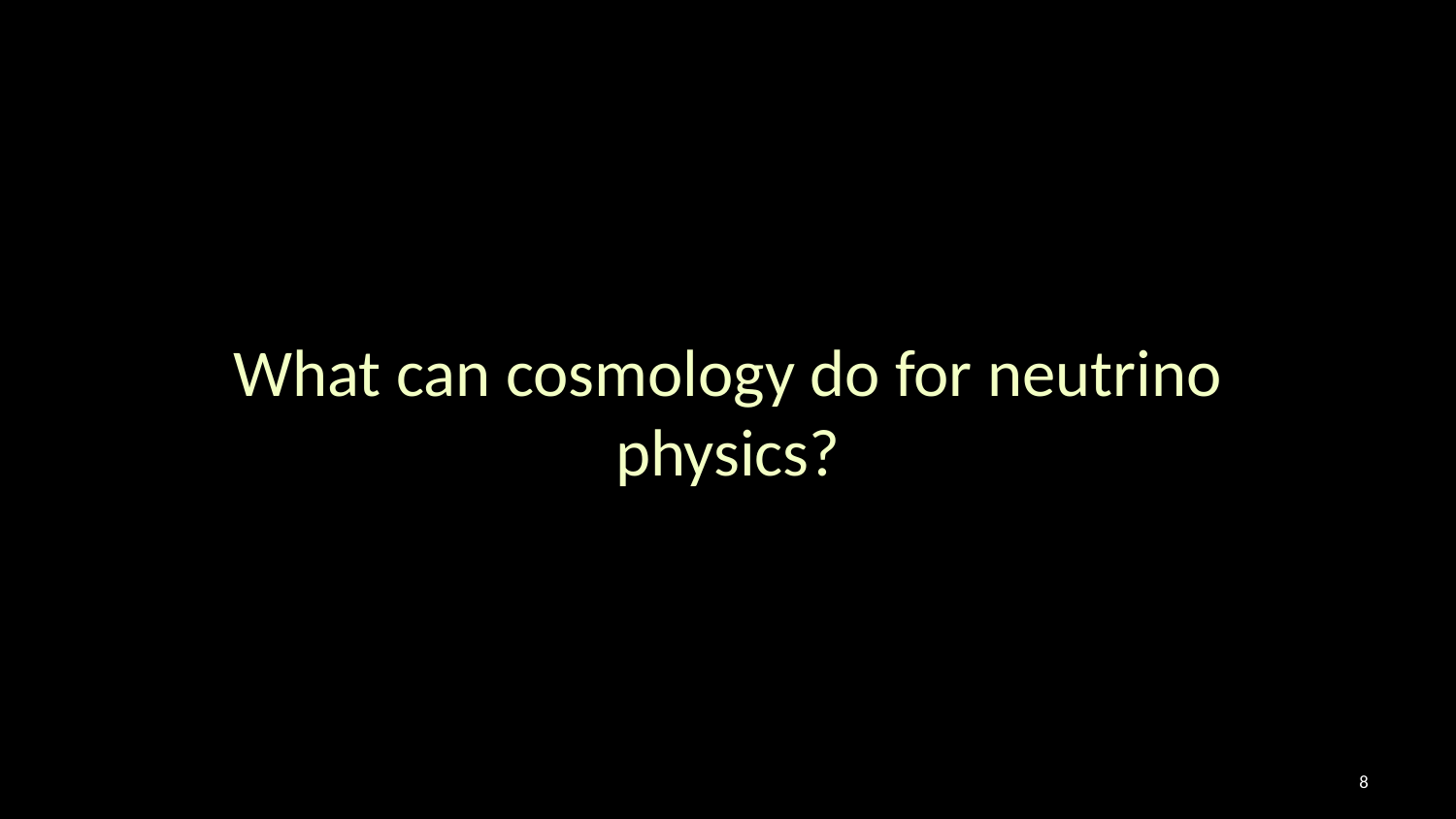

# What can cosmology do for neutrino physics?
8